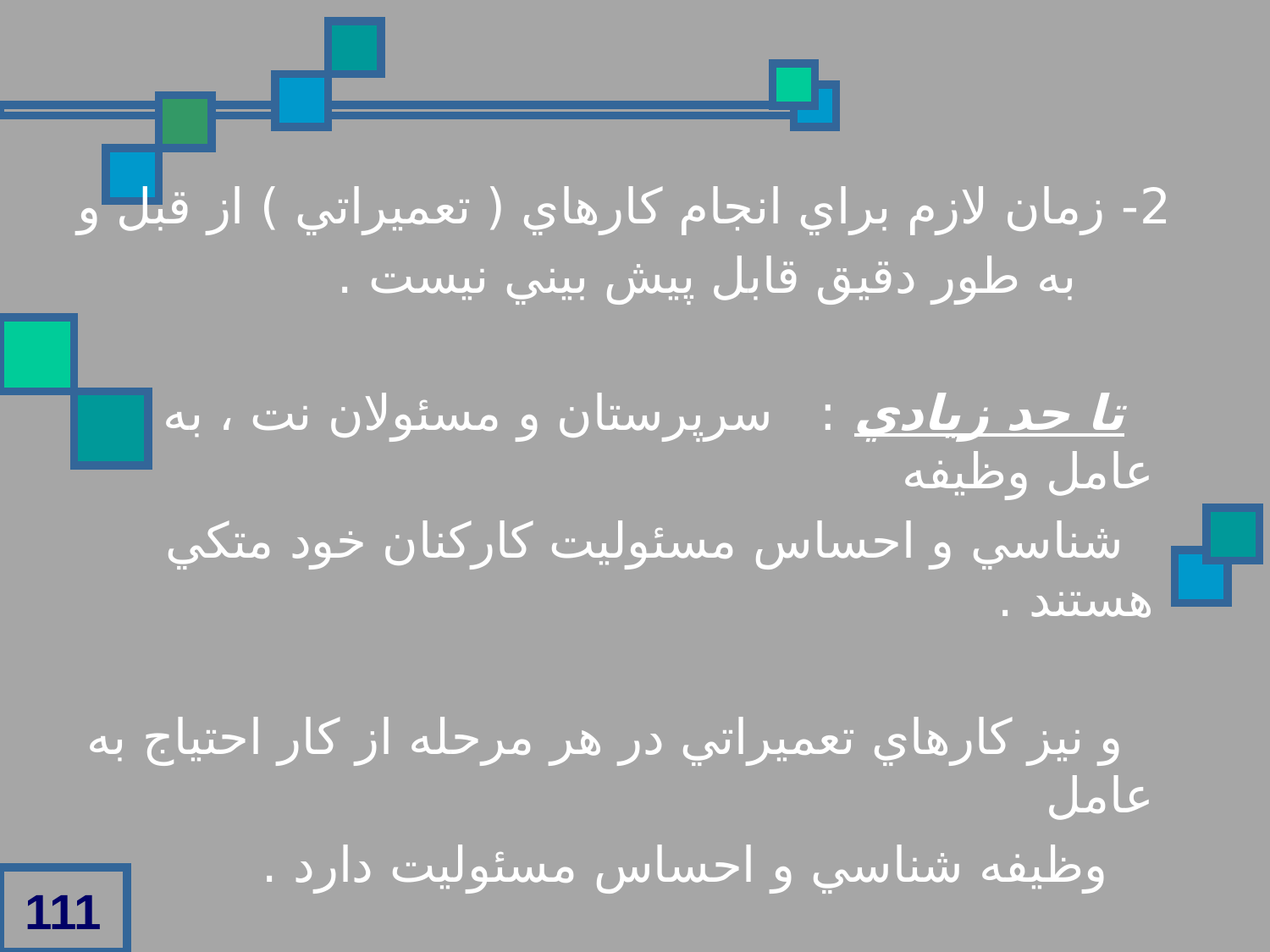

2- زمان لازم براي انجام کارهاي ( تعميراتي ) از قبل و
       به طور دقيق قابل پيش بيني نيست .

    تا حد زيادي :   سرپرستان و مسئولان نت ، به عامل وظيفه
    شناسي و احساس مسئوليت کارکنان خود متکي هستند .

    و نيز کارهاي تعميراتي در هر مرحله از کار احتياج به عامل
     وظيفه شناسي و احساس مسئوليت دارد .
111